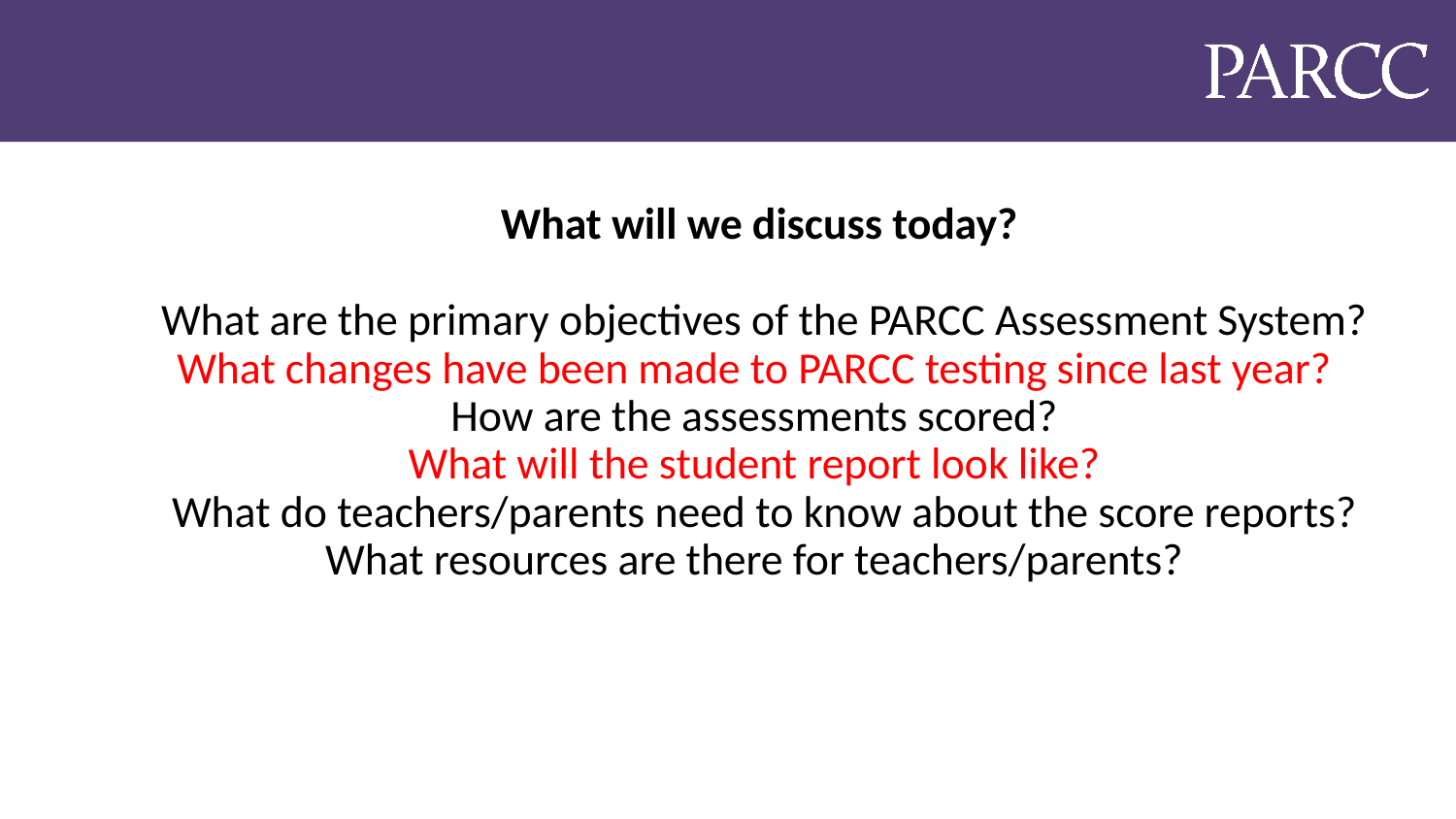

What will we discuss today?

What are the primary objectives of the PARCC Assessment System?
What changes have been made to PARCC testing since last year?
How are the assessments scored?
What will the student report look like?
What do teachers/parents need to know about the score reports?
What resources are there for teachers/parents?